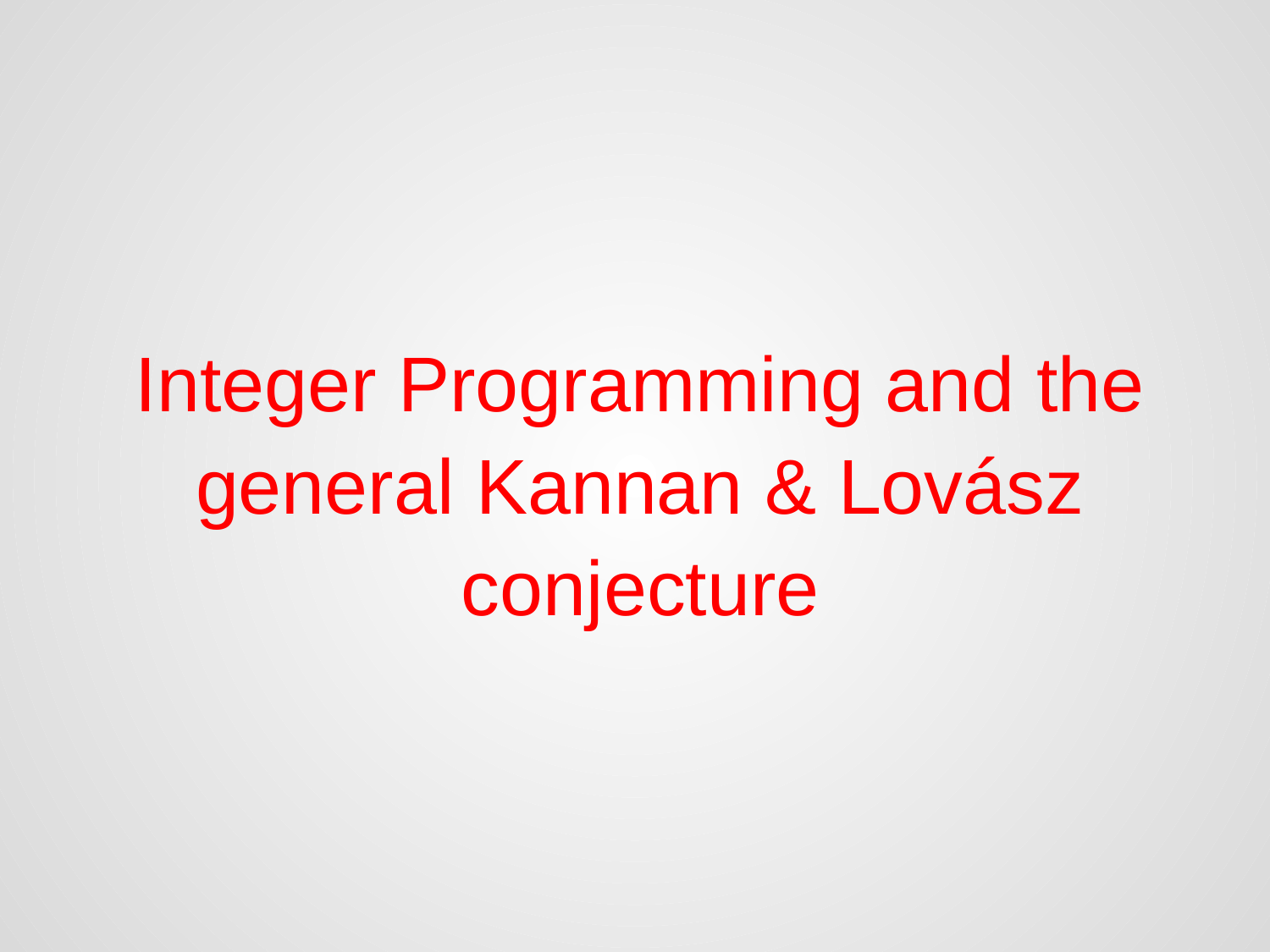

# Integer Programming and the general Kannan & Lovász conjecture